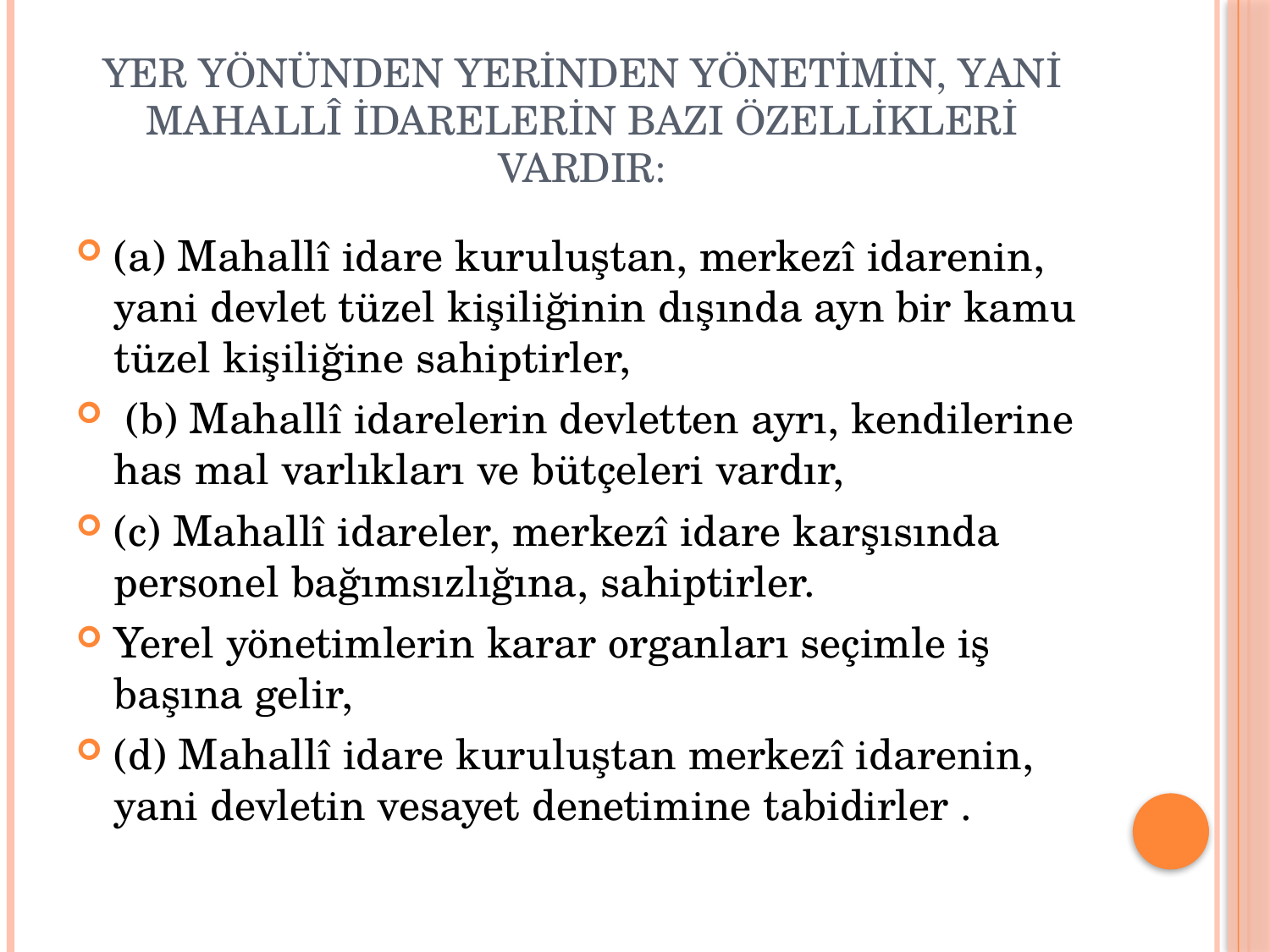

# Yer yönünden yerinden yönetimin, yani mahallî idarelerin bazı özellikleri vardır:
(a) Mahallî idare kuruluştan, merkezî idarenin, yani devlet tüzel kişiliğinin dışında ayn bir kamu tüzel kişiliğine sahiptirler,
 (b) Mahallî idarelerin devletten ayrı, kendilerine has mal varlıkları ve bütçeleri vardır,
(c) Mahallî idareler, merkezî idare karşısında personel bağımsızlığına, sahiptirler.
Yerel yönetimlerin karar organları seçimle iş başına gelir,
(d) Mahallî idare kuruluştan merkezî idarenin, yani devletin vesayet denetimine tabidirler .